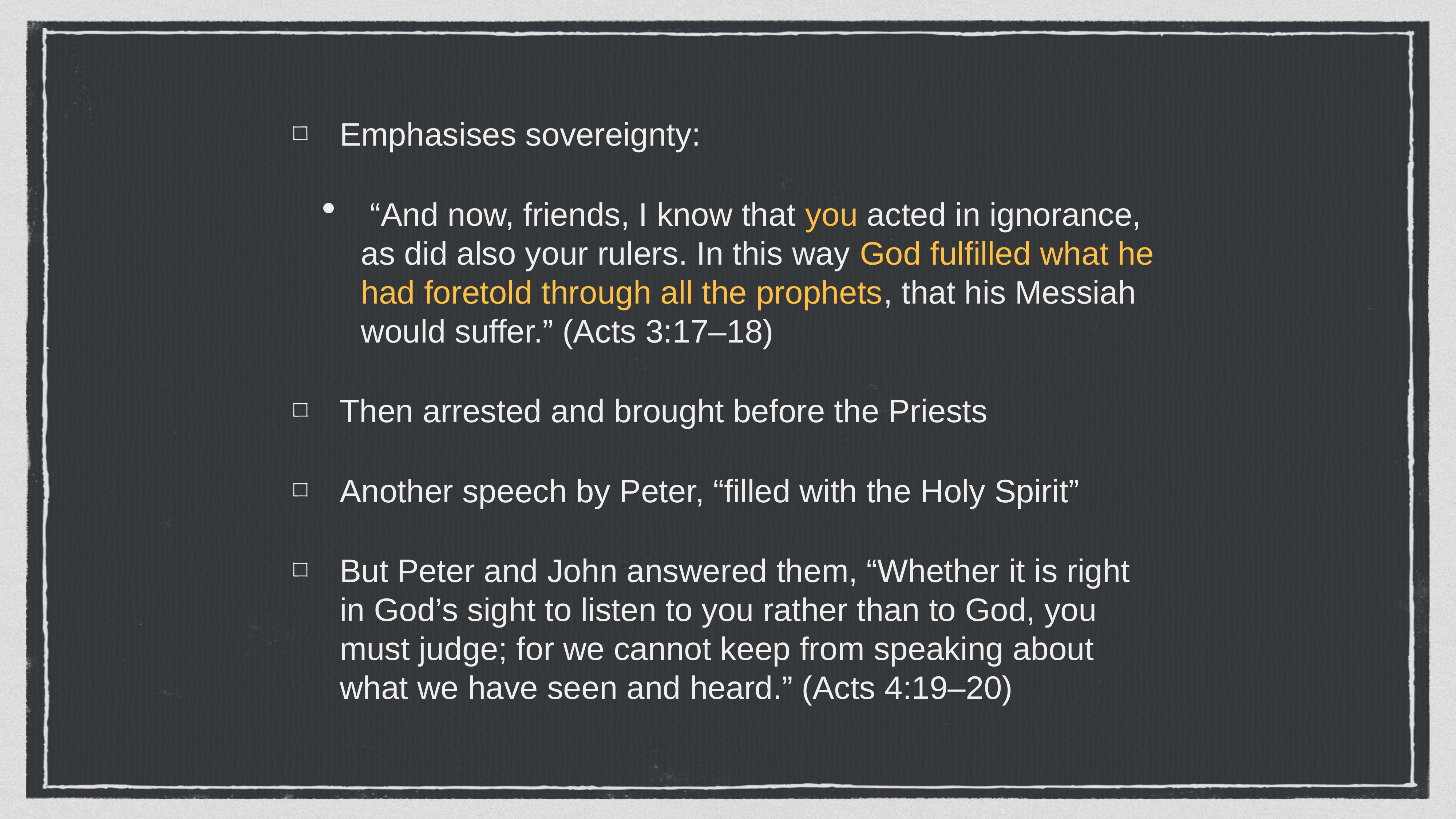

Emphasises sovereignty:
 “And now, friends, I know that you acted in ignorance, as did also your rulers. In this way God fulfilled what he had foretold through all the prophets, that his Messiah would suffer.” (Acts 3:17–18)
Then arrested and brought before the Priests
Another speech by Peter, “filled with the Holy Spirit”
But Peter and John answered them, “Whether it is right in God’s sight to listen to you rather than to God, you must judge; for we cannot keep from speaking about what we have seen and heard.” (Acts 4:19–20)